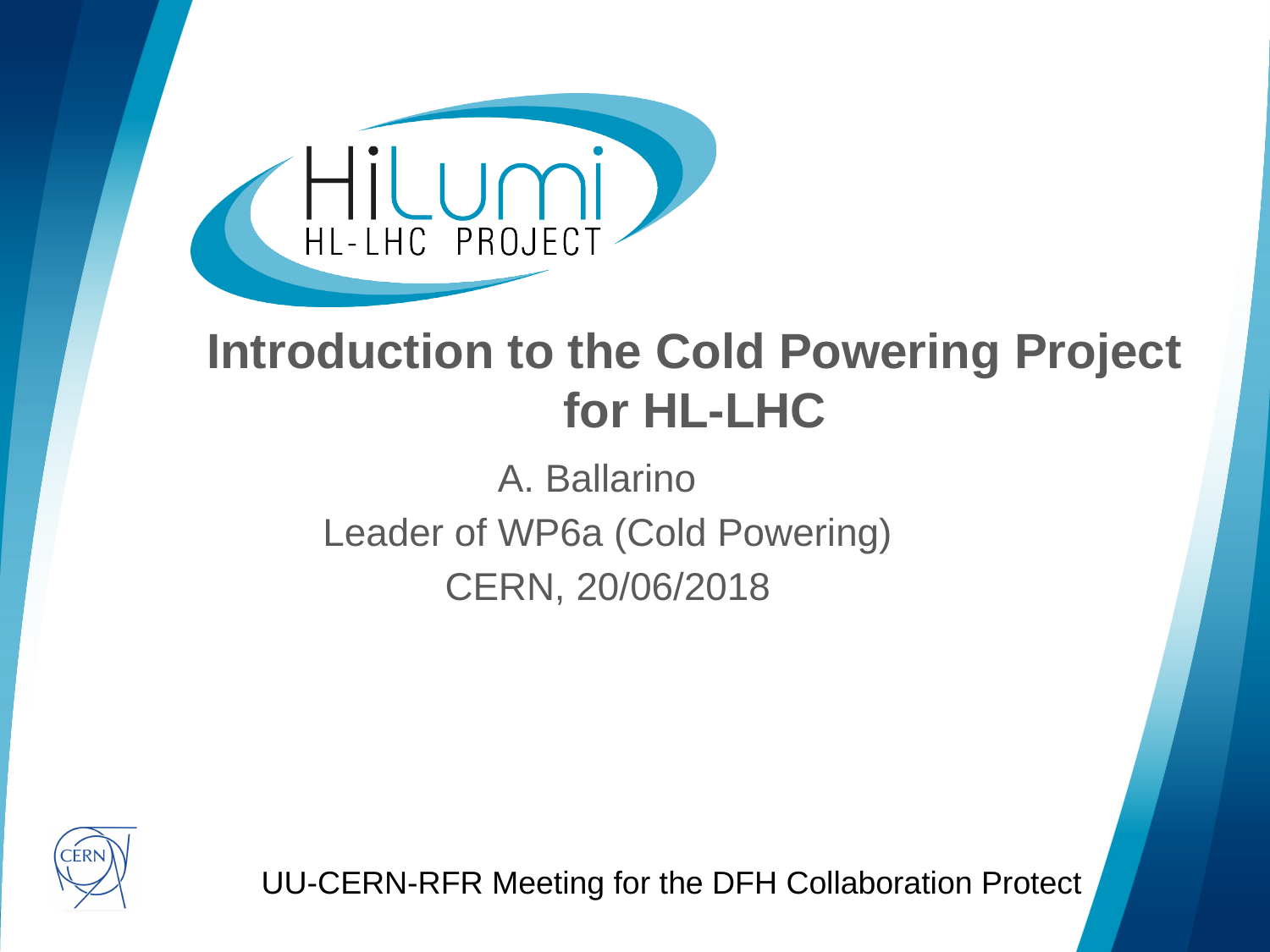

# Introduction to the Cold Powering Project for HL-LHC
A. Ballarino
Leader of WP6a (Cold Powering)
CERN, 20/06/2018

UU-CERN-RFR Meeting for the DFH Collaboration Protect